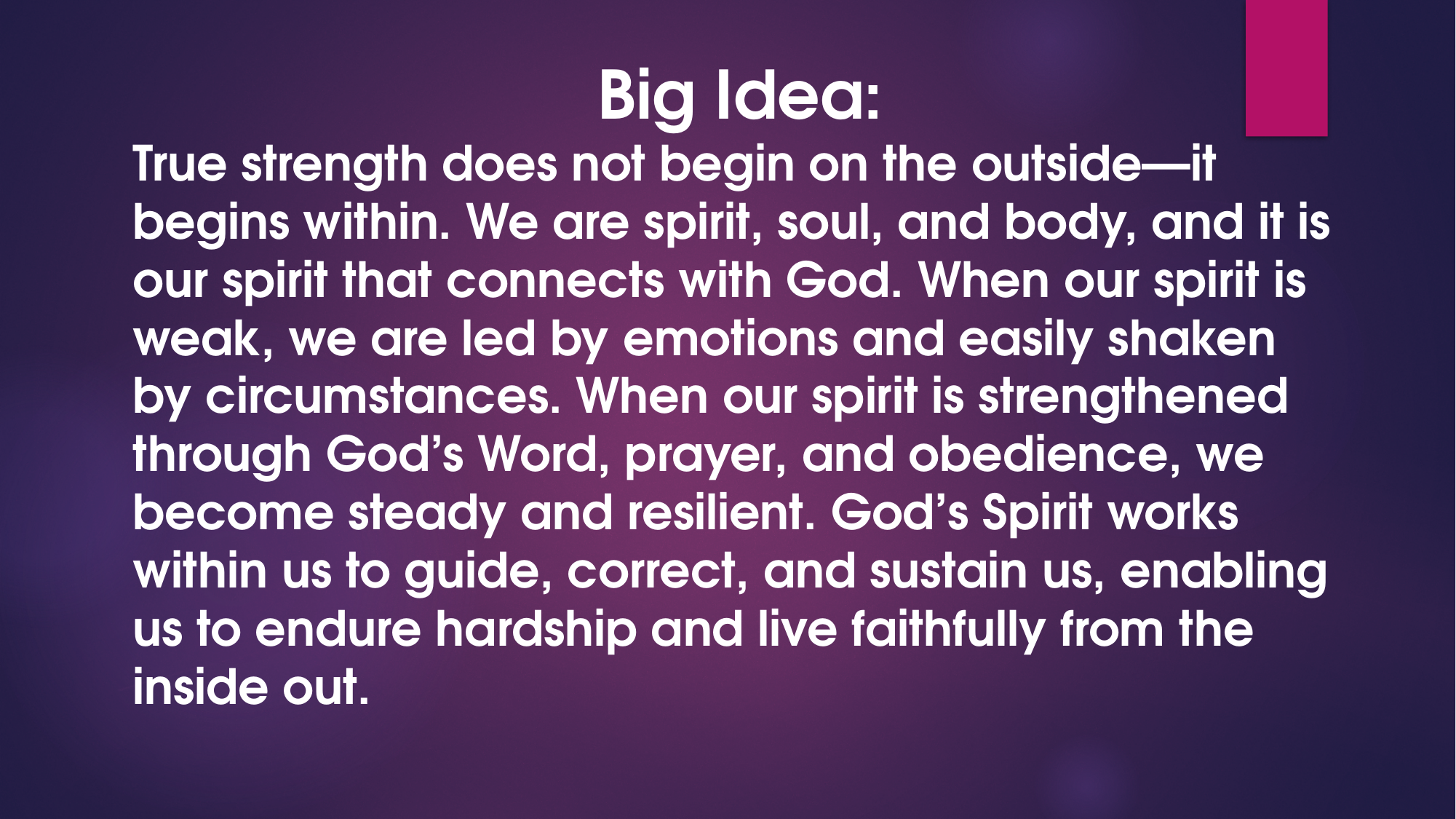

Big Idea:
True strength does not begin on the outside—it begins within. We are spirit, soul, and body, and it is our spirit that connects with God. When our spirit is weak, we are led by emotions and easily shaken by circumstances. When our spirit is strengthened through God’s Word, prayer, and obedience, we become steady and resilient. God’s Spirit works within us to guide, correct, and sustain us, enabling us to endure hardship and live faithfully from the inside out.